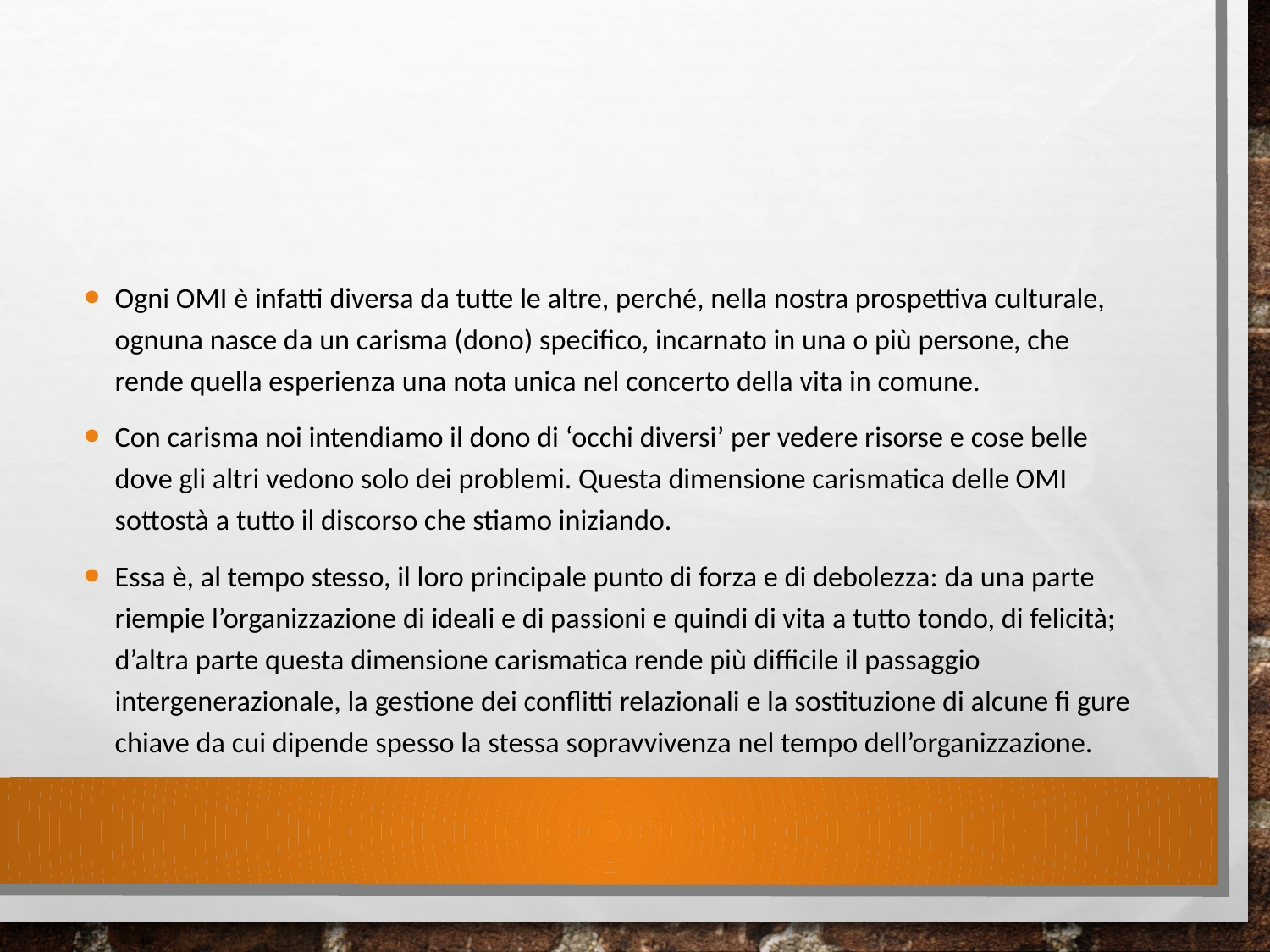

#
Ogni OMI è infatti diversa da tutte le altre, perché, nella nostra prospettiva culturale, ognuna nasce da un carisma (dono) specifico, incarnato in una o più persone, che rende quella esperienza una nota unica nel concerto della vita in comune.
Con carisma noi intendiamo il dono di ‘occhi diversi’ per vedere risorse e cose belle dove gli altri vedono solo dei problemi. Questa dimensione carismatica delle OMI sottostà a tutto il discorso che stiamo iniziando.
Essa è, al tempo stesso, il loro principale punto di forza e di debolezza: da una parte riempie l’organizzazione di ideali e di passioni e quindi di vita a tutto tondo, di felicità; d’altra parte questa dimensione carismatica rende più difficile il passaggio intergenerazionale, la gestione dei conflitti relazionali e la sostituzione di alcune fi gure chiave da cui dipende spesso la stessa sopravvivenza nel tempo dell’organizzazione.